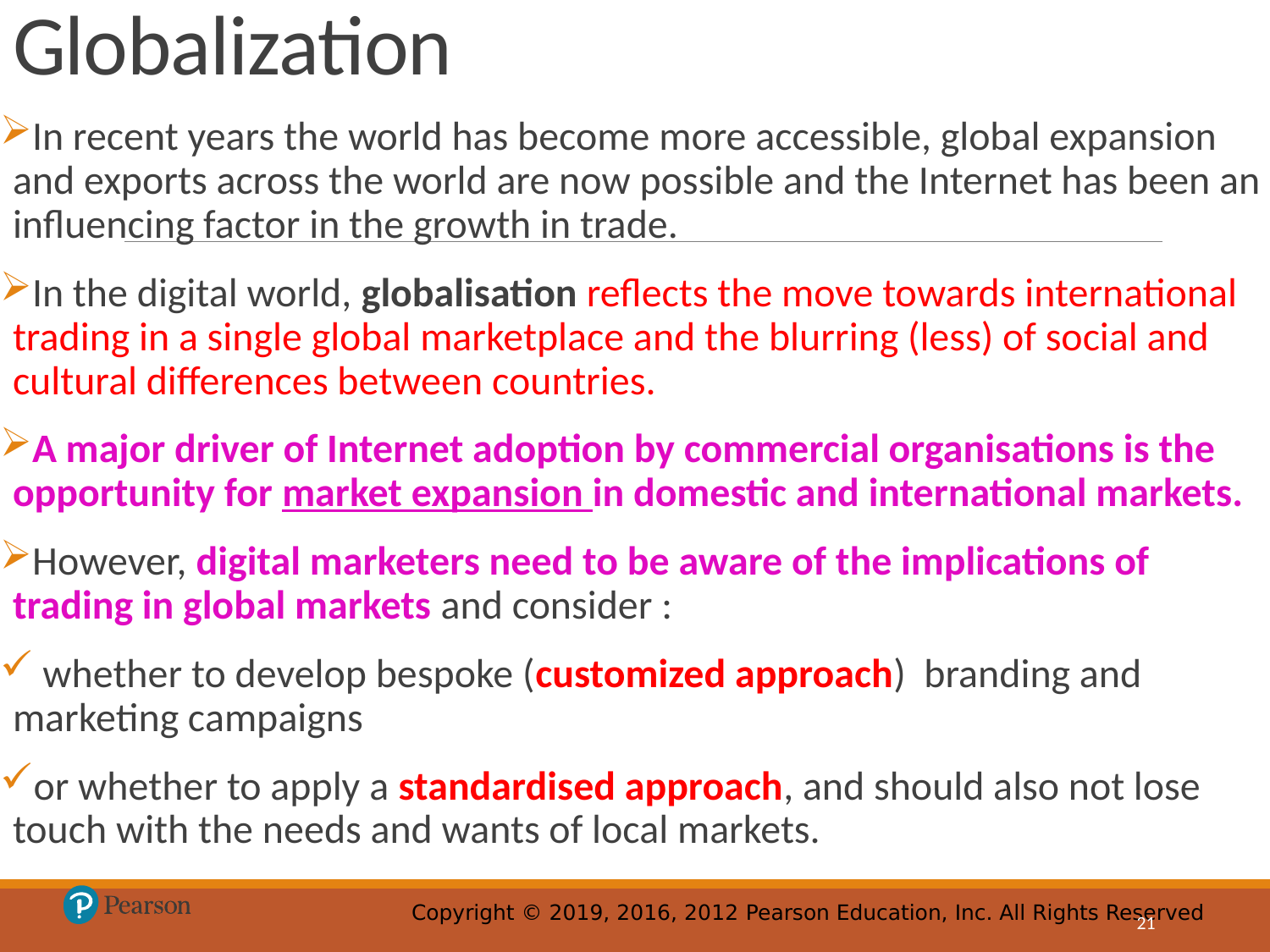

# Globalization
In recent years the world has become more accessible, global expansion and exports across the world are now possible and the Internet has been an influencing factor in the growth in trade.
In the digital world, globalisation reflects the move towards international trading in a single global marketplace and the blurring (less) of social and cultural differences between countries.
A major driver of Internet adoption by commercial organisations is the opportunity for market expansion in domestic and international markets.
However, digital marketers need to be aware of the implications of trading in global markets and consider :
 whether to develop bespoke (customized approach)  branding and marketing campaigns
or whether to apply a standardised approach, and should also not lose touch with the needs and wants of local markets.
21